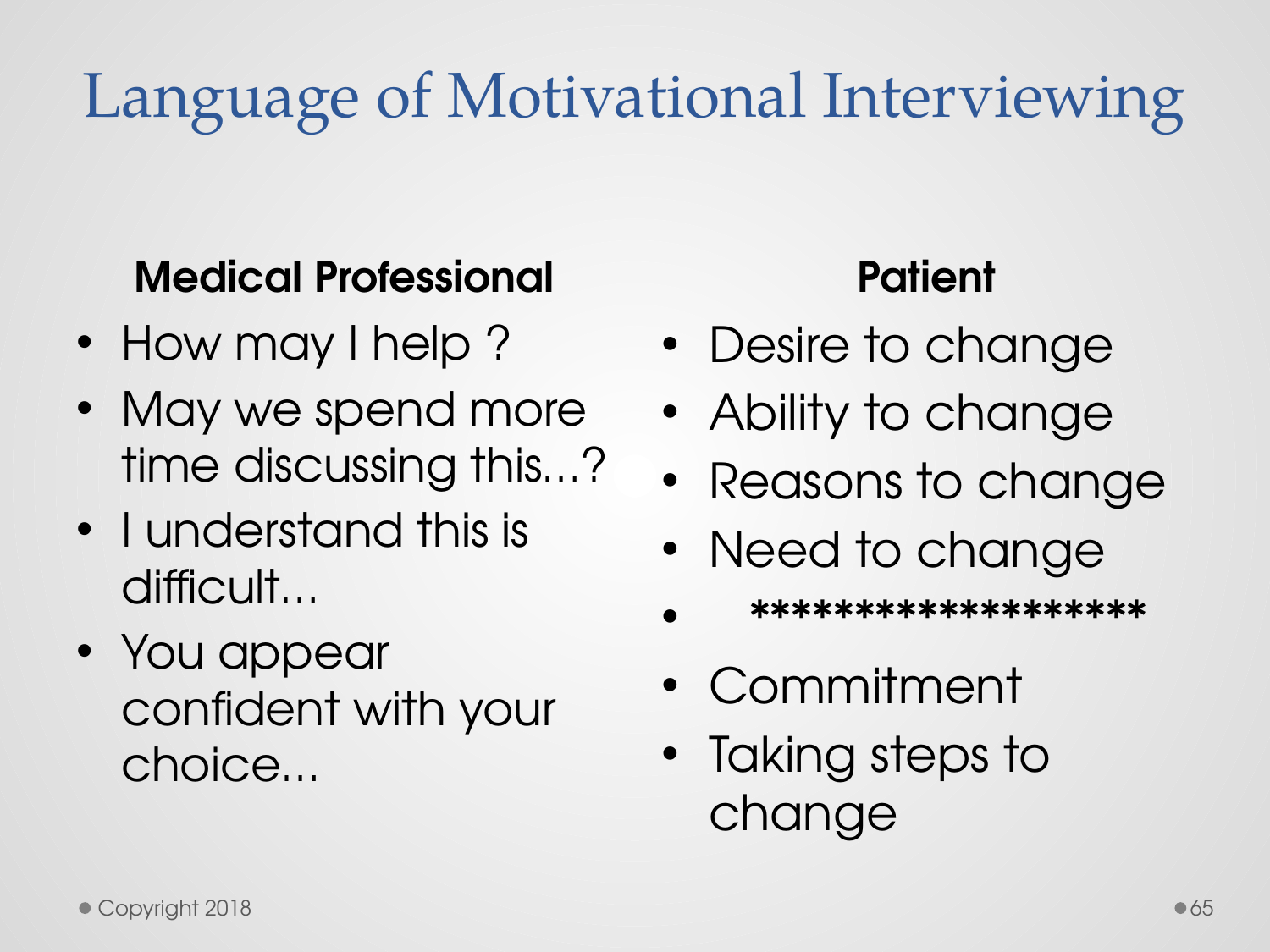

# Language of Motivational Interviewing
Medical Professional
Patient
How may I help ?
May we spend more time discussing this…?
I understand this is difficult…
You appear confident with your choice…
Desire to change
Ability to change
Reasons to change
Need to change
   *******************
Commitment
Taking steps to change
Copyright 2018
65